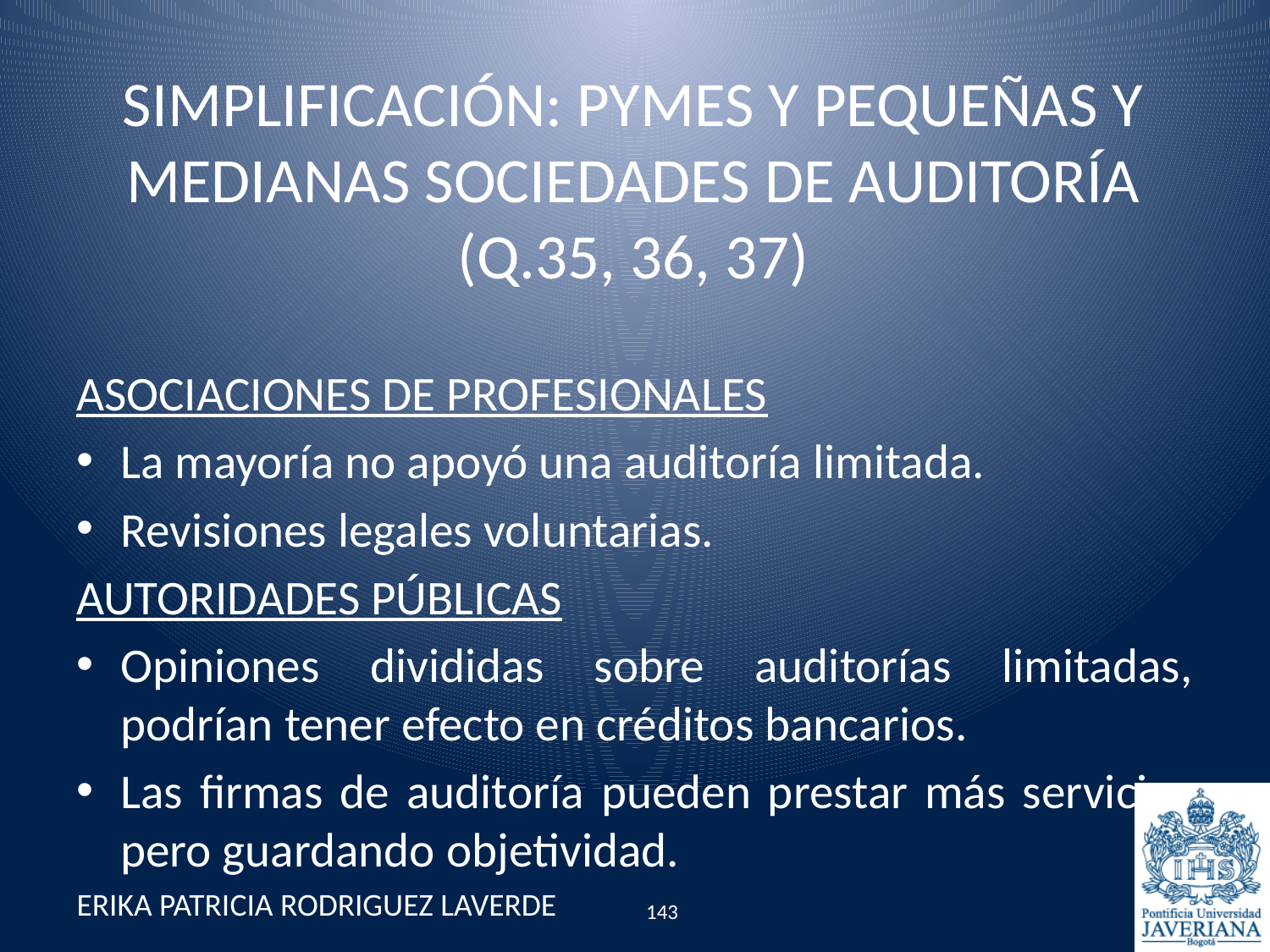

SIMPLIFICACIÓN: PYMES Y PEQUEÑAS Y MEDIANAS SOCIEDADES DE AUDITORÍA (Q.35, 36, 37)
ASOCIACIONES DE PROFESIONALES
La mayoría no apoyó una auditoría limitada.
Revisiones legales voluntarias.
AUTORIDADES PÚBLICAS
Opiniones divididas sobre auditorías limitadas, podrían tener efecto en créditos bancarios.
Las firmas de auditoría pueden prestar más servicios pero guardando objetividad.
ERIKA PATRICIA RODRIGUEZ LAVERDE
143